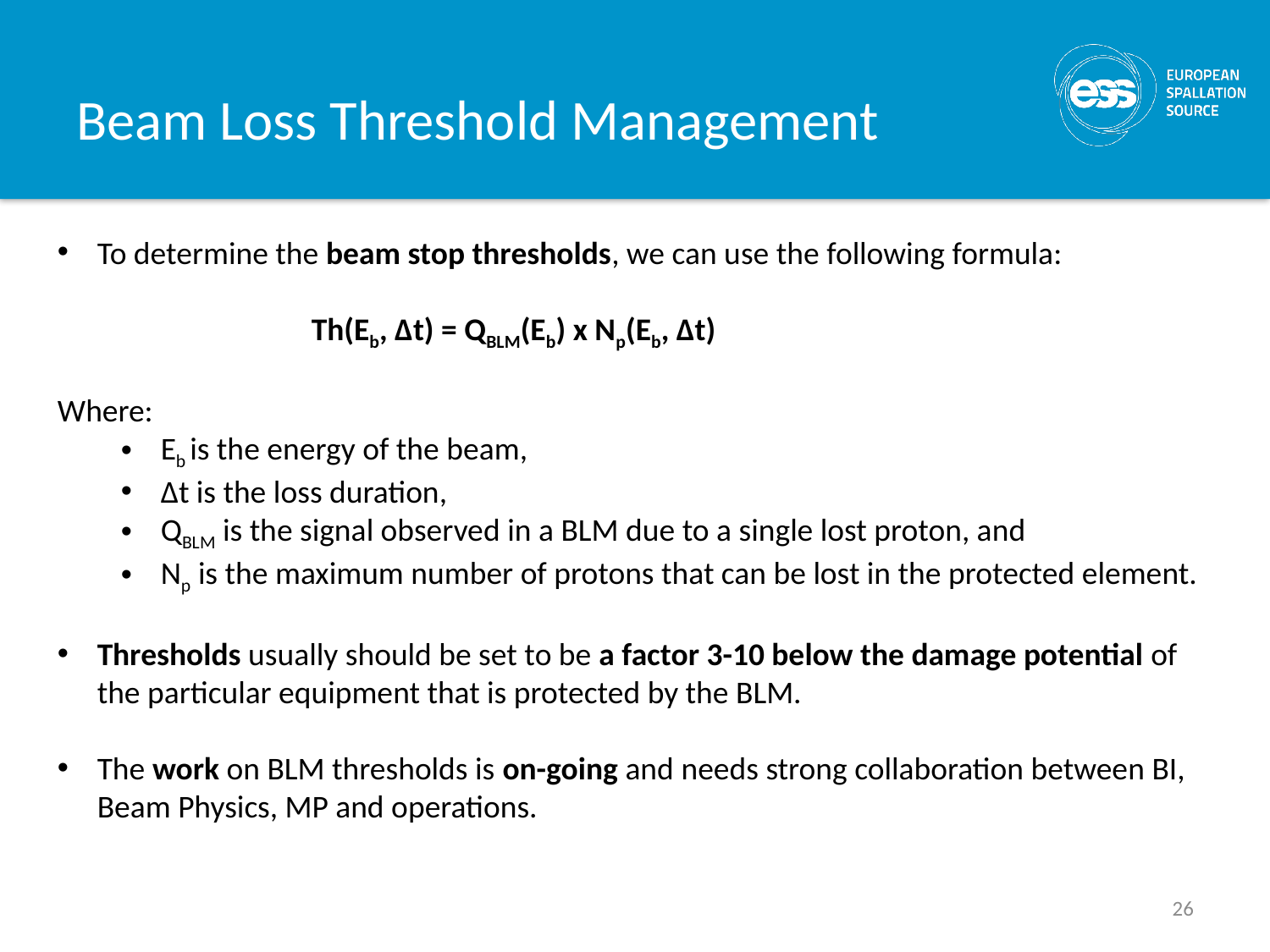

# Beam Loss Threshold Management
To determine the beam stop thresholds, we can use the following formula:

		Th(Eb, Δt) = QBLM(Eb) x Np(Eb, Δt)

Where:
Eb is the energy of the beam,
Δt is the loss duration,
QBLM is the signal observed in a BLM due to a single lost proton, and
Np is the maximum number of protons that can be lost in the protected element.

Thresholds usually should be set to be a factor 3-10 below the damage potential of the particular equipment that is protected by the BLM.

The work on BLM thresholds is on-going and needs strong collaboration between BI, Beam Physics, MP and operations.
26